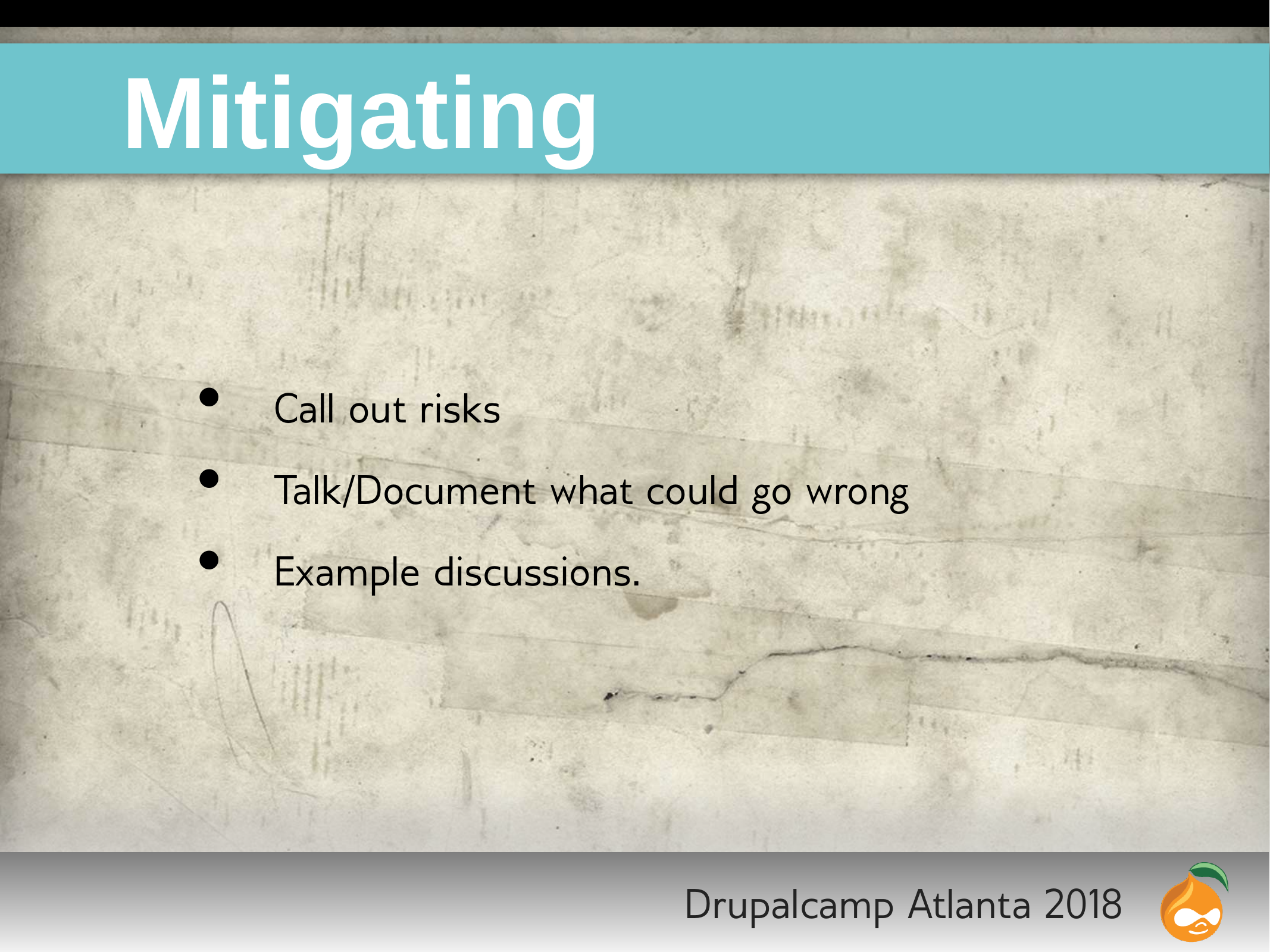

# Mitigating
Call out risks
Talk/Document what could go wrong
Example discussions.